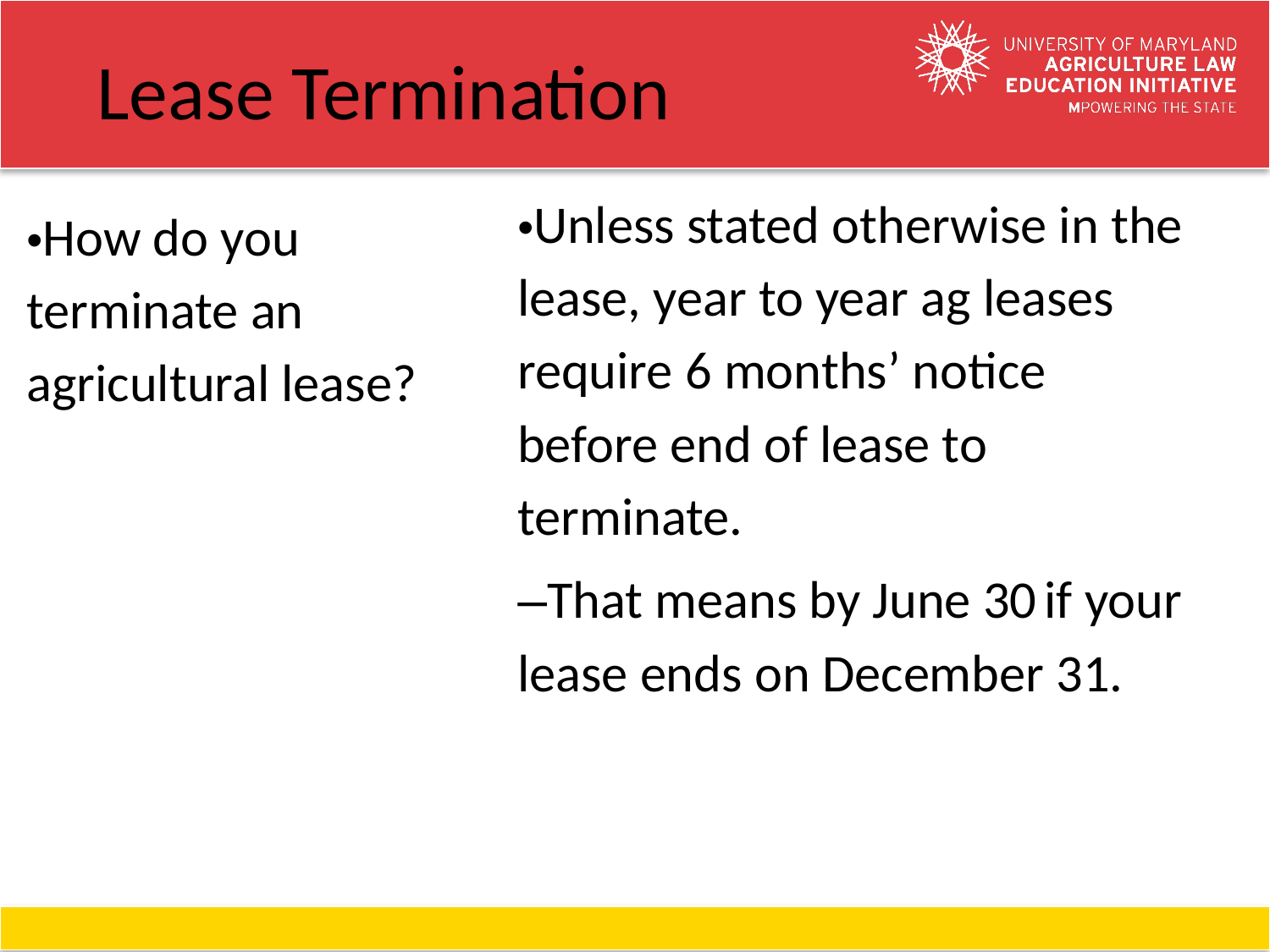

# Lease Termination
•Unless stated otherwise in the lease, year to year ag leases require 6 months’ notice before end of lease to terminate.
–That means by June 30 if your lease ends on December 31.

•How do you terminate an agricultural lease?